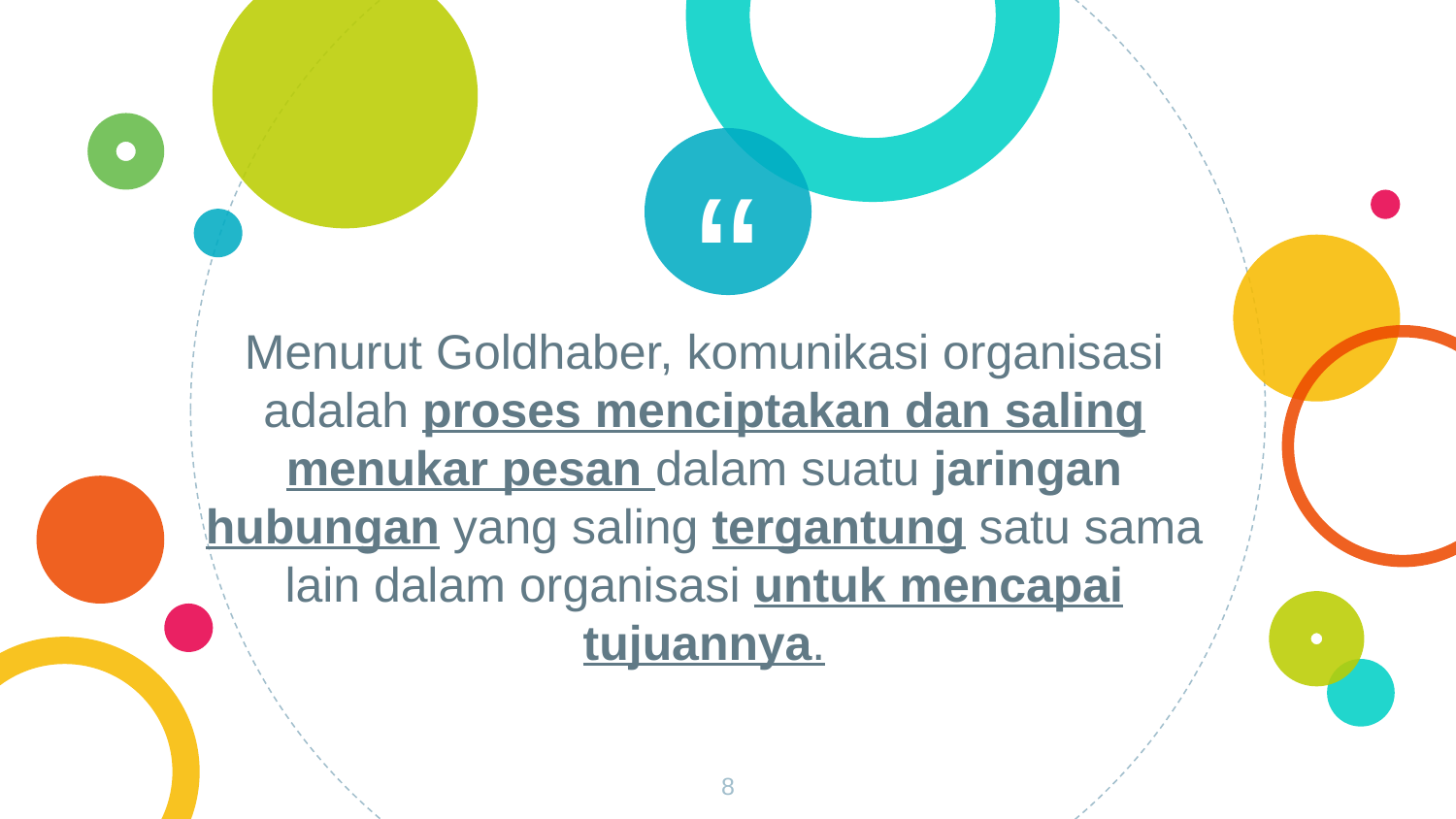

Menurut Goldhaber, komunikasi organisasi adalah proses menciptakan dan saling menukar pesan dalam suatu jaringan hubungan yang saling tergantung satu sama lain dalam organisasi untuk mencapai tujuannya.
8